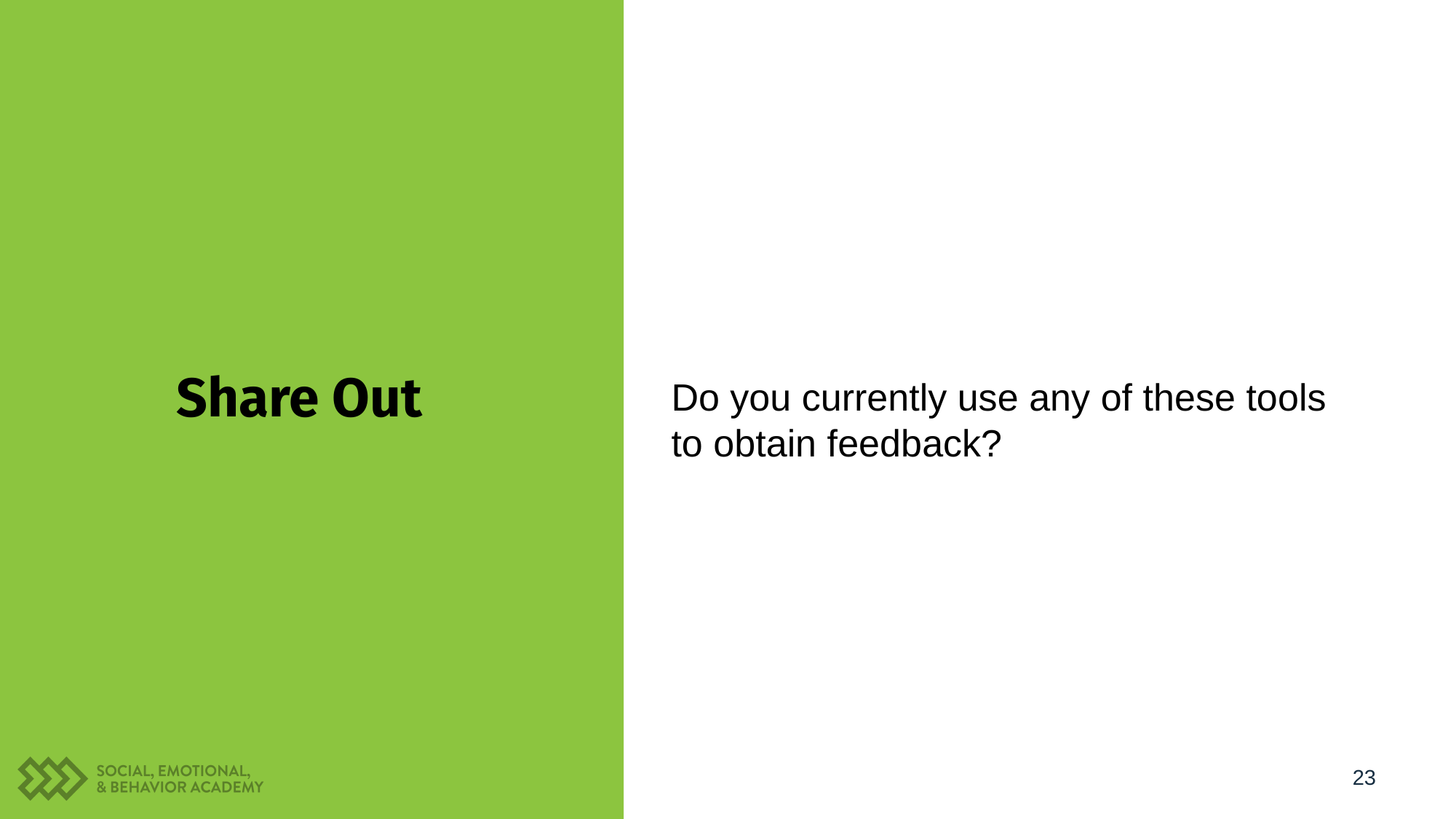

Do you currently use any of these tools to obtain feedback?
# Share Out
23